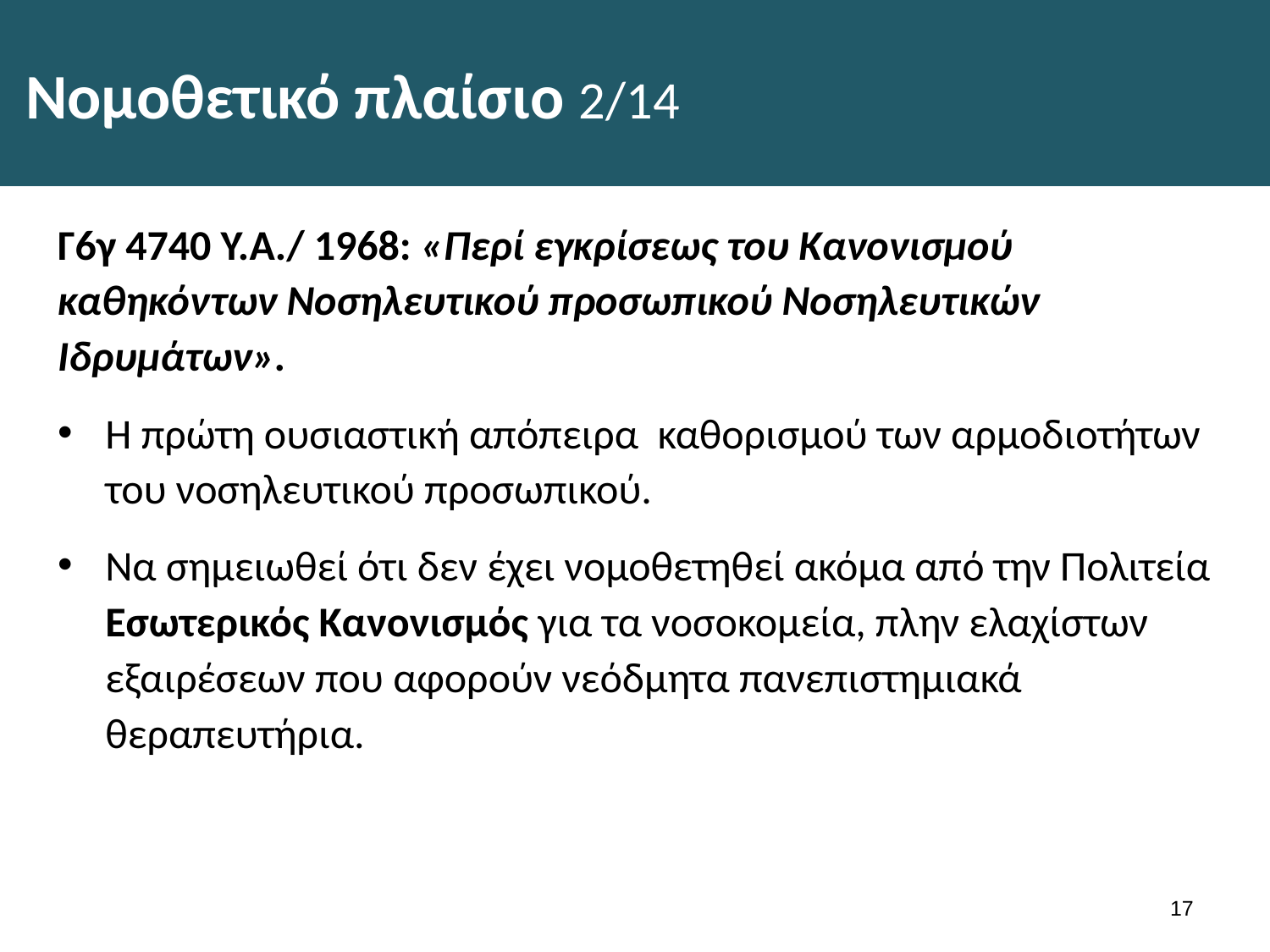

# Νομοθετικό πλαίσιο 2/14
Γ6γ 4740 Υ.Α./ 1968: «Περί εγκρίσεως του Κανονισμού καθηκόντων Νοσηλευτικού προσωπικού Νοσηλευτικών Ιδρυμάτων».
Η πρώτη ουσιαστική απόπειρα  καθορισμού των αρμοδιοτήτων του νοσηλευτικού προσωπικού.
Να σημειωθεί ότι δεν έχει νομοθετηθεί ακόμα από την Πολιτεία Εσωτερικός Κανονισμός για τα νοσοκομεία, πλην ελαχίστων εξαιρέσεων που αφορούν νεόδμητα πανεπιστημιακά θεραπευτήρια.

17